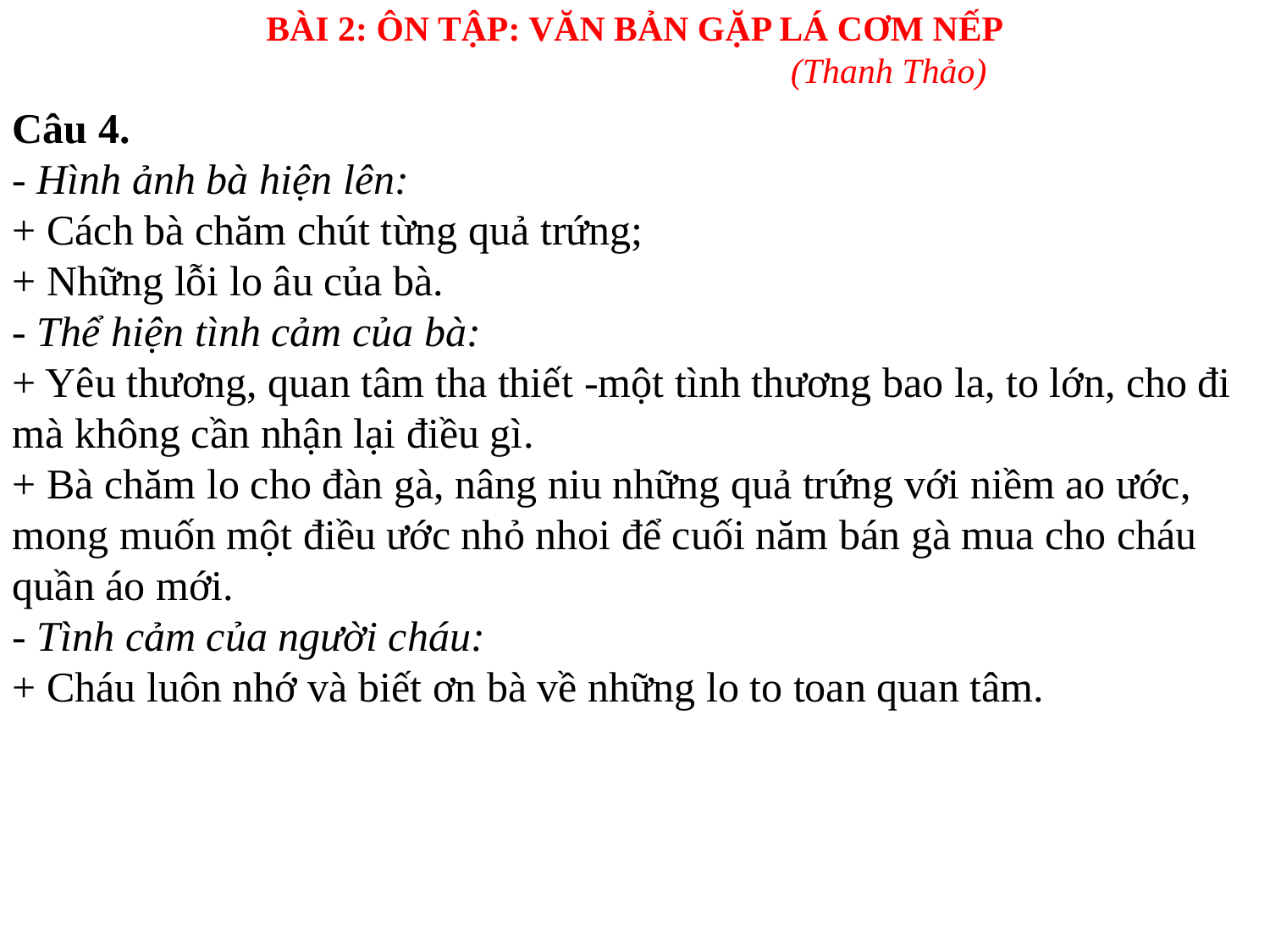

BÀI 2: ÔN TẬP: VĂN BẢN GẶP LÁ CƠM NẾP
				(Thanh Thảo)

Câu 4.
- Hình ảnh bà hiện lên:
+ Cách bà chăm chút từng quả trứng;
+ Những lỗi lo âu của bà.
- Thể hiện tình cảm của bà:
+ Yêu thương, quan tâm tha thiết -một tình thương bao la, to lớn, cho đi mà không cần nhận lại điều gì.
+ Bà chăm lo cho đàn gà, nâng niu những quả trứng với niềm ao ước, mong muốn một điều ước nhỏ nhoi để cuối năm bán gà mua cho cháu quần áo mới.
- Tình cảm của người cháu:
+ Cháu luôn nhớ và biết ơn bà về những lo to toan quan tâm.